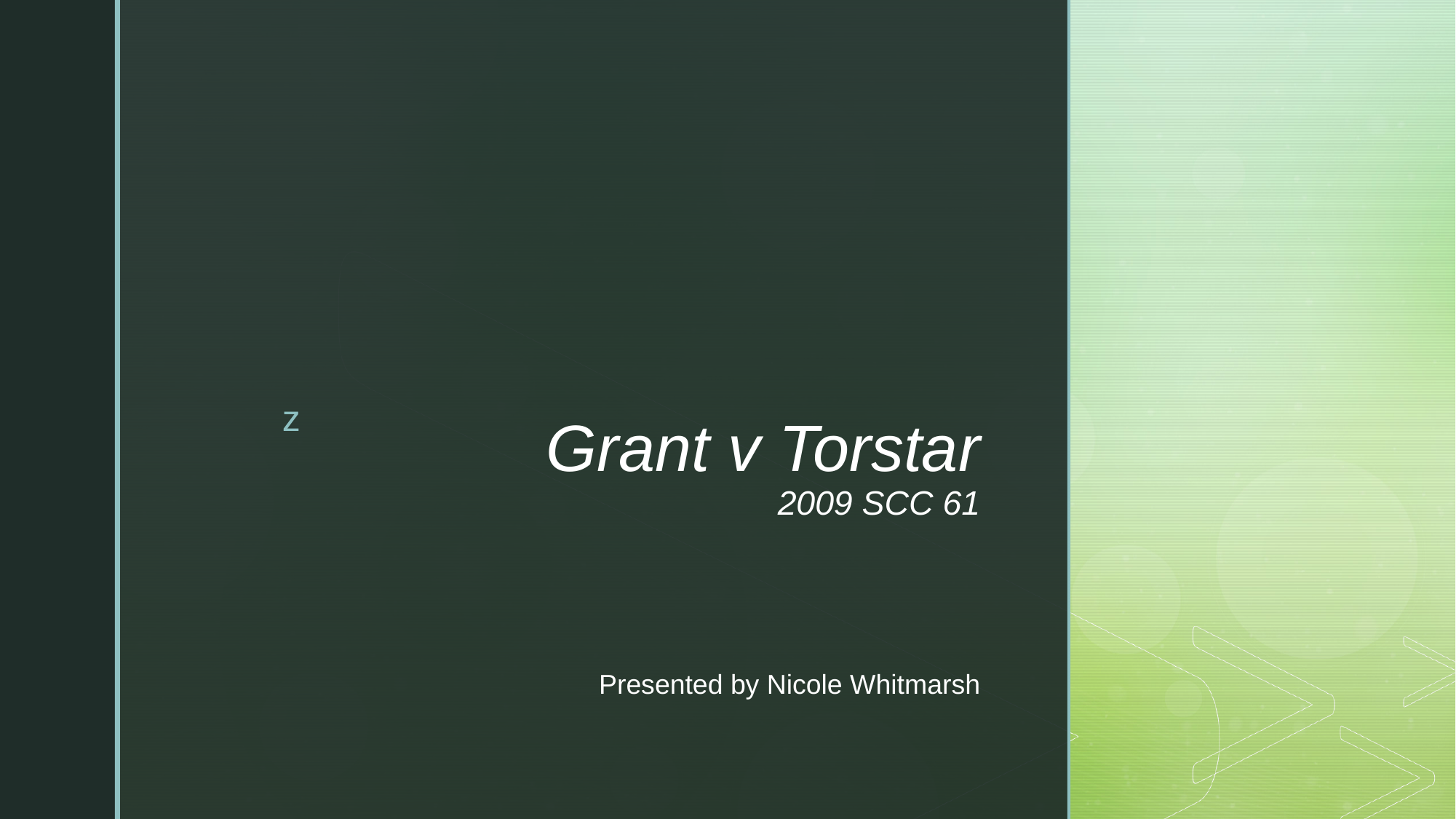

# Grant v Torstar 2009 SCC 61
Presented by Nicole Whitmarsh